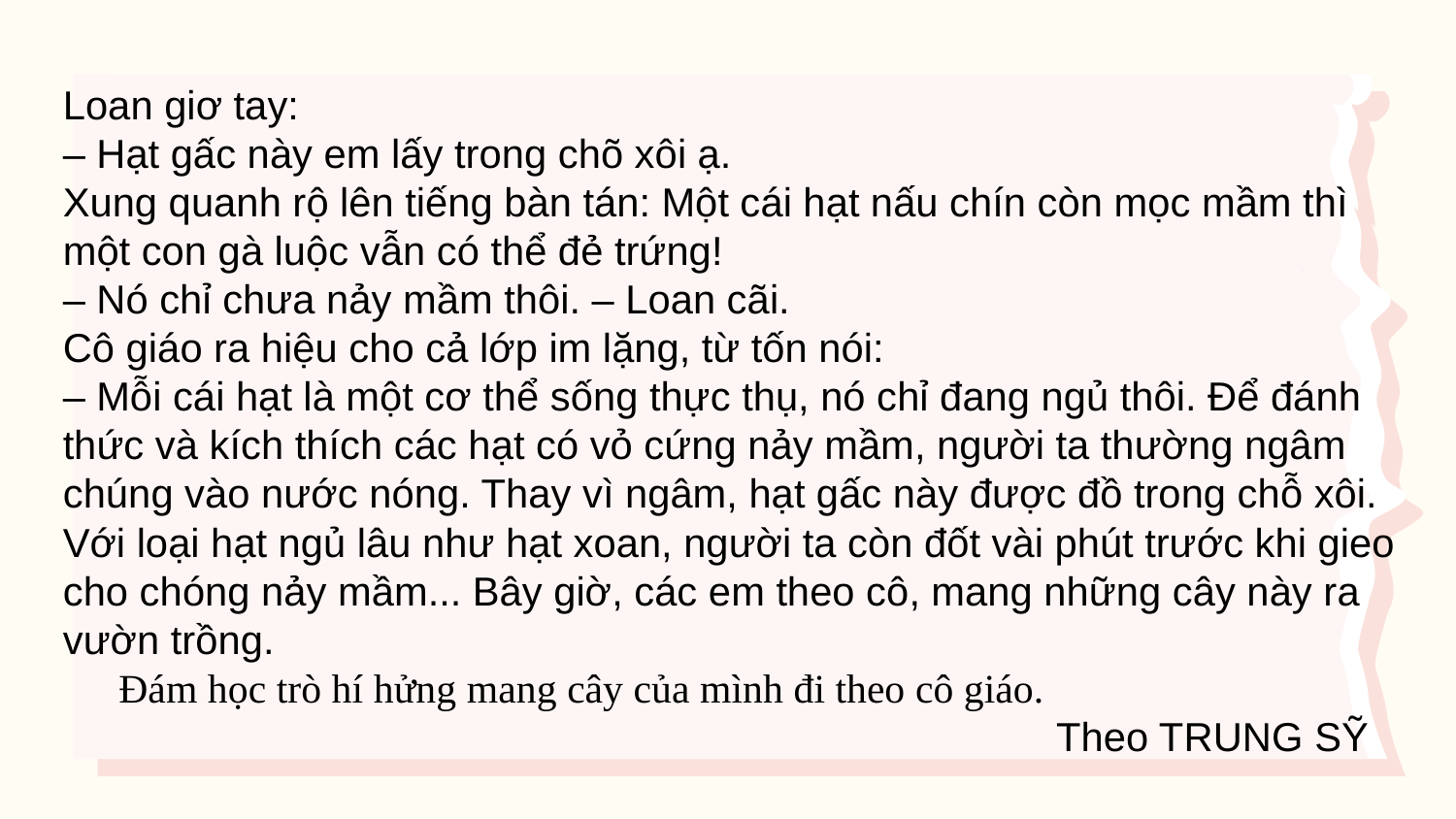

Loan giơ tay:
– Hạt gấc này em lấy trong chõ xôi ạ.
Xung quanh rộ lên tiếng bàn tán: Một cái hạt nấu chín còn mọc mầm thì một con gà luộc vẫn có thể đẻ trứng!
– Nó chỉ chưa nảy mầm thôi. – Loan cãi.
Cô giáo ra hiệu cho cả lớp im lặng, từ tốn nói:
– Mỗi cái hạt là một cơ thể sống thực thụ, nó chỉ đang ngủ thôi. Để đánh thức và kích thích các hạt có vỏ cứng nảy mầm, người ta thường ngâm chúng vào nước nóng. Thay vì ngâm, hạt gấc này được đồ trong chỗ xôi. Với loại hạt ngủ lâu như hạt xoan, người ta còn đốt vài phút trước khi gieo cho chóng nảy mầm... Bây giờ, các em theo cô, mang những cây này ra vườn trồng.
     Đám học trò hí hửng mang cây của mình đi theo cô giáo.
                                                                                         Theo TRUNG SỸ